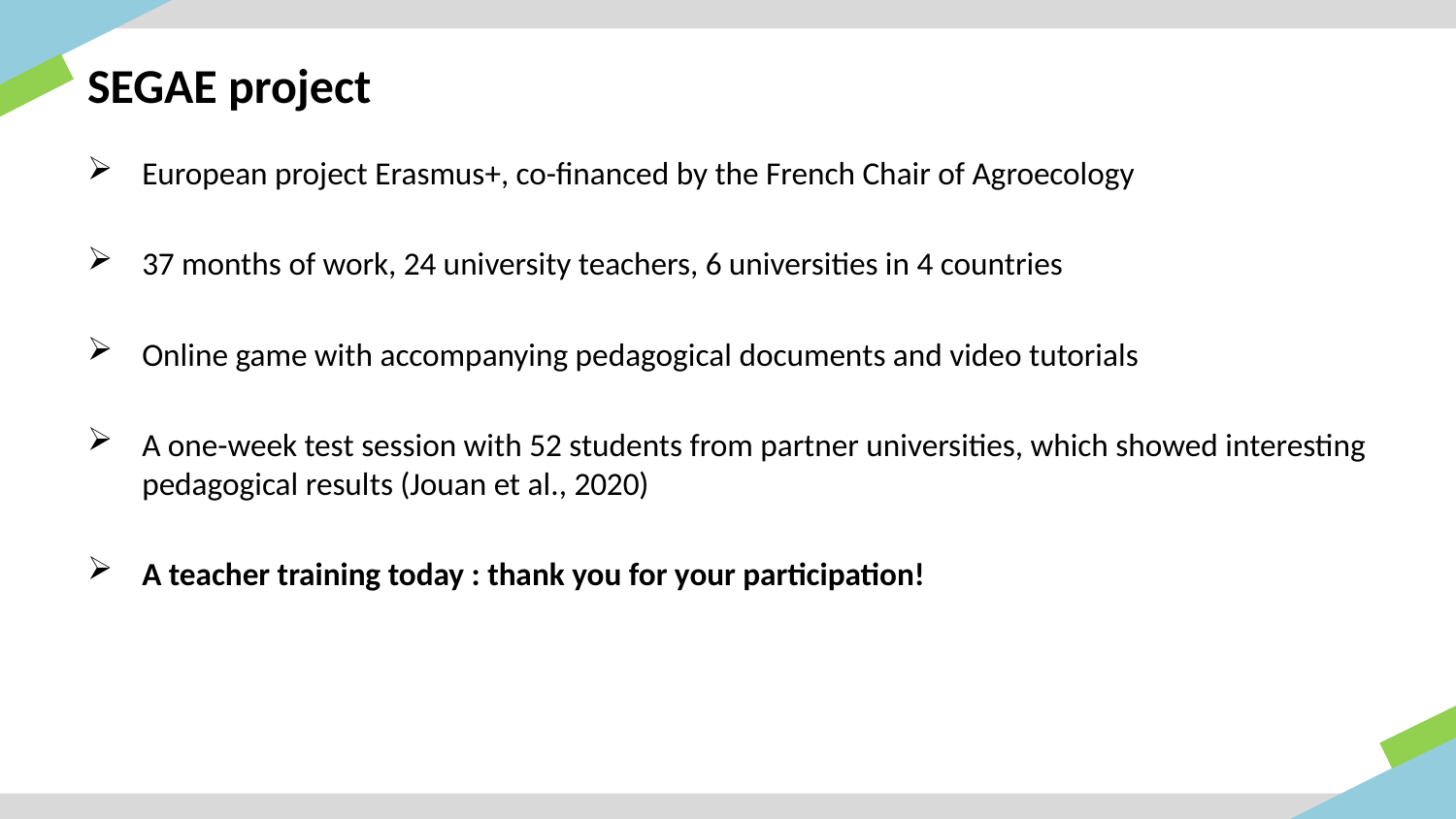

# SEGAE project
European project Erasmus+, co-financed by the French Chair of Agroecology

37 months of work, 24 university teachers, 6 universities in 4 countries

Online game with accompanying pedagogical documents and video tutorials

A one-week test session with 52 students from partner universities, which showed interesting pedagogical results (Jouan et al., 2020)

A teacher training today : thank you for your participation!